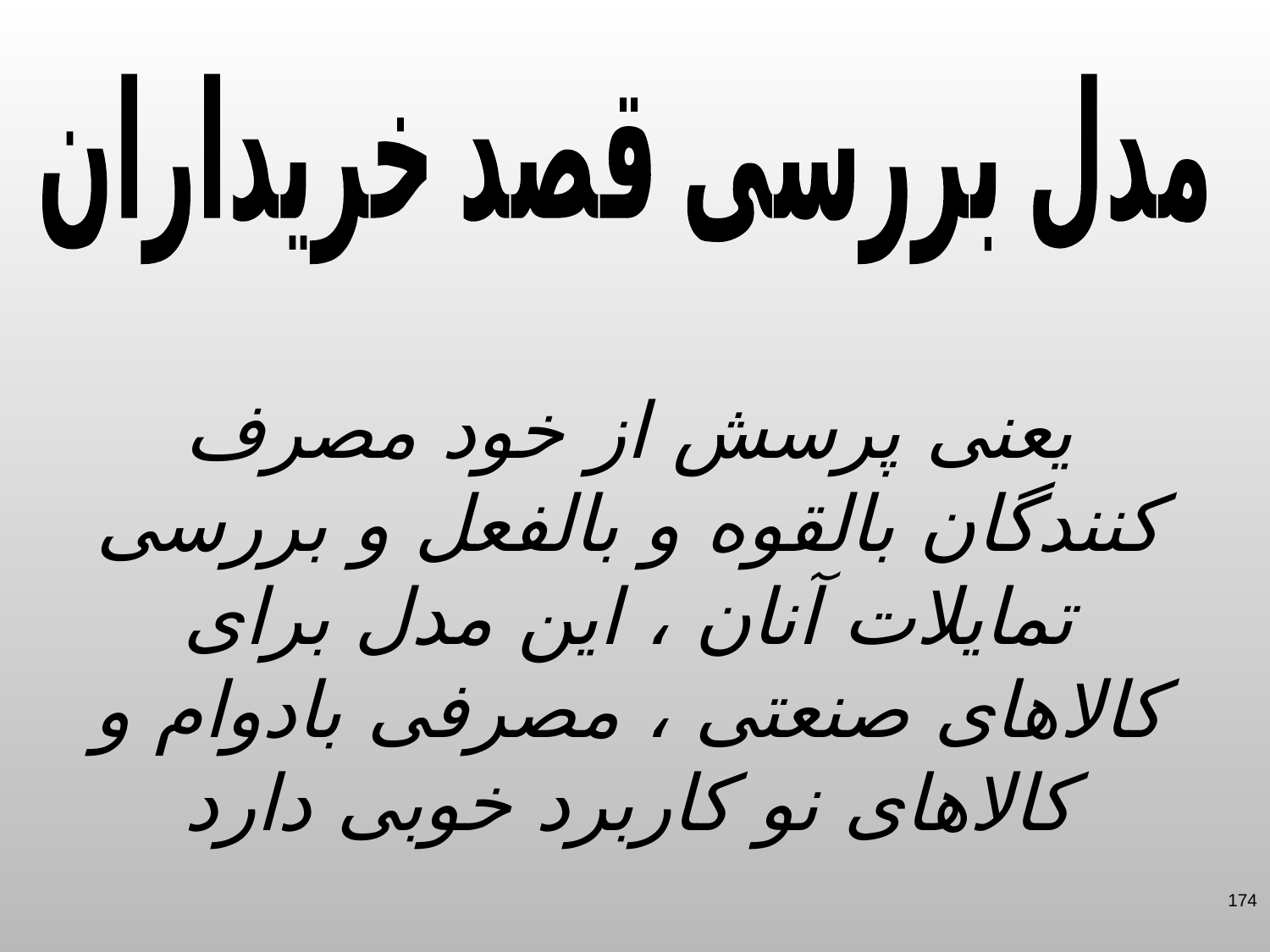

مدل بررسی قصد خریداران
یعنی پرسش از خود مصرف کنندگان بالقوه و بالفعل و بررسی تمایلات آنان ، این مدل برای کالاهای صنعتی ، مصرفی بادوام و کالاهای نو کاربرد خوبی دارد
174